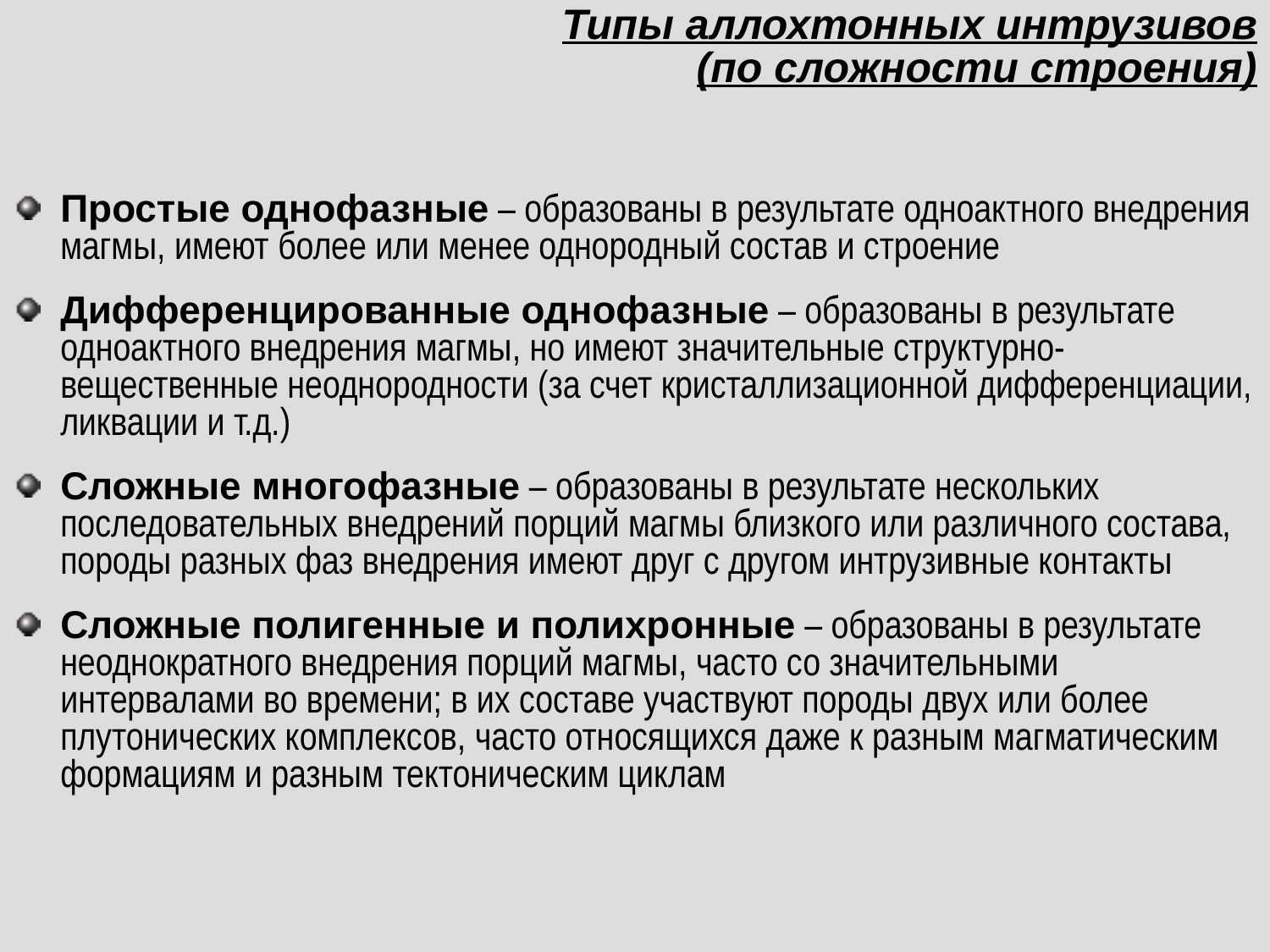

# Типы аллохтонных интрузивов (по сложности строения)
Простые однофазные – образованы в результате одноактного внедрения магмы, имеют более или менее однородный состав и строение
Дифференцированные однофазные – образованы в результате одноактного внедрения магмы, но имеют значительные структурно-вещественные неоднородности (за счет кристаллизационной дифференциации, ликвации и т.д.)
Сложные многофазные – образованы в результате нескольких последовательных внедрений порций магмы близкого или различного состава, породы разных фаз внедрения имеют друг с другом интрузивные контакты
Сложные полигенные и полихронные – образованы в результате неоднократного внедрения порций магмы, часто со значительными интервалами во времени; в их составе участвуют породы двух или более плутонических комплексов, часто относящихся даже к разным магматическим формациям и разным тектоническим циклам